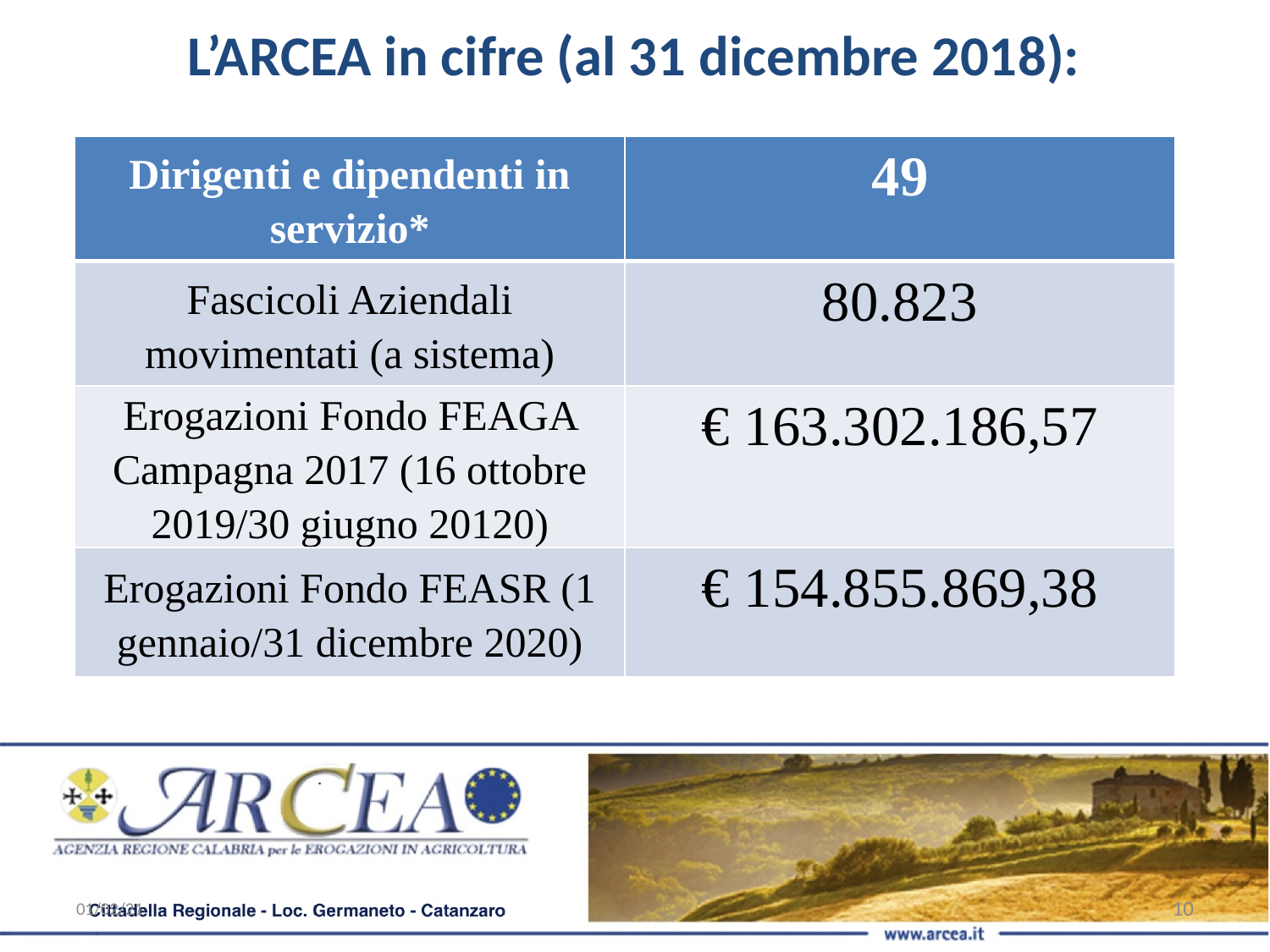

L’ARCEA in cifre (al 31 dicembre 2018):

| Dirigenti e dipendenti in servizio\* | 49 |
| --- | --- |
| Fascicoli Aziendali movimentati (a sistema) | 80.823 |
| Erogazioni Fondo FEAGA Campagna 2017 (16 ottobre 2019/30 giugno 20120) | € 163.302.186,57 |
| Erogazioni Fondo FEASR (1 gennaio/31 dicembre 2020) | € 154.855.869,38 |
01/02/21
10